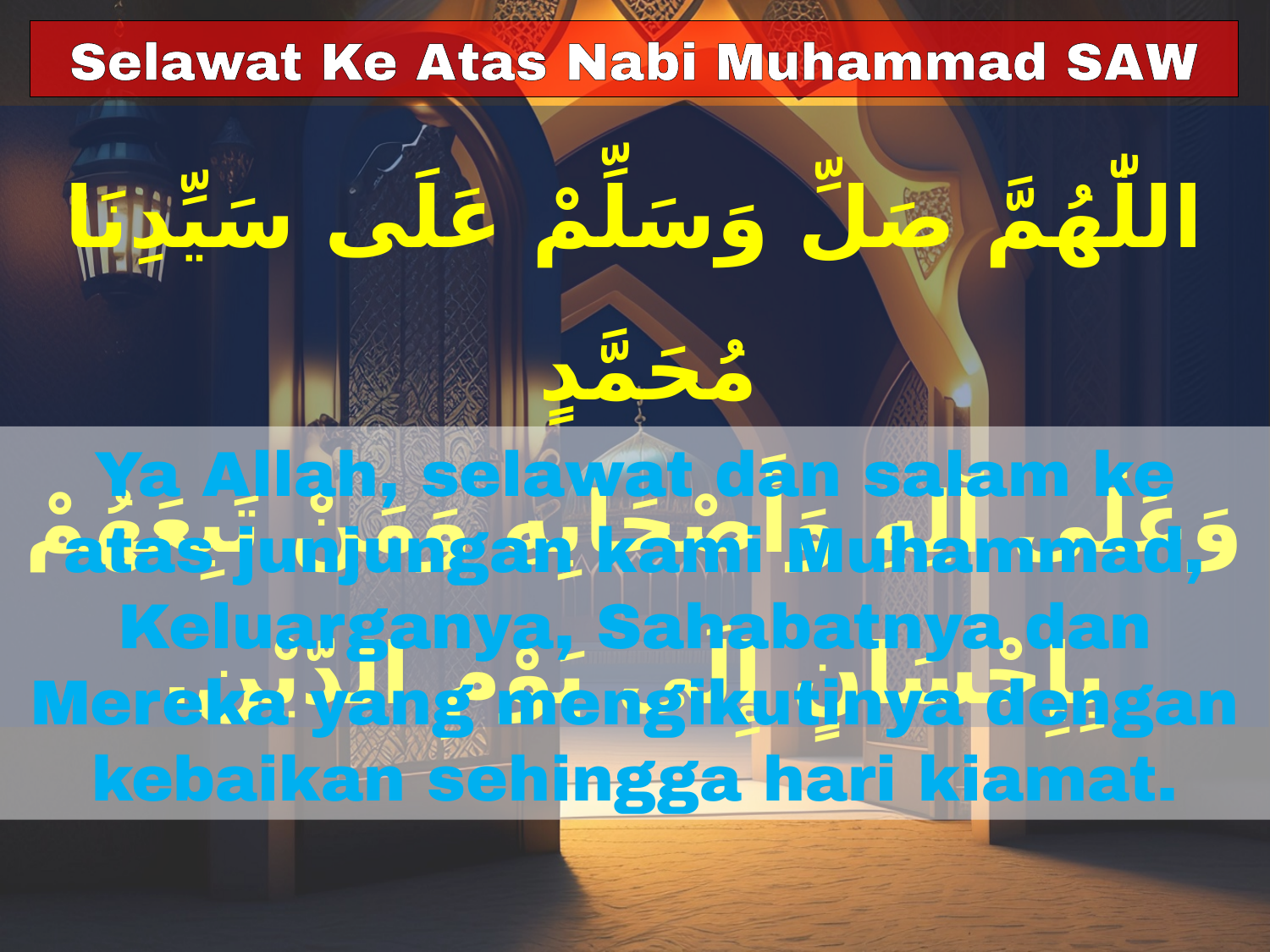

Selawat Ke Atas Nabi Muhammad SAW
اللّٰهُمَّ صَلِّ وَسَلِّمْ عَلَى سَيِّدِنَا مُحَمَّدٍ
وَعَلَى آلِهِ وَأَصْحَابِهِ وَمَنْ تَبِعَهُمْ بِإِحْسَانٍ إِلَى يَوْمِ الدّيْن.
Ya Allah, selawat dan salam ke atas junjungan kami Muhammad, Keluarganya, Sahabatnya dan Mereka yang mengikutinya dengan kebaikan sehingga hari kiamat.